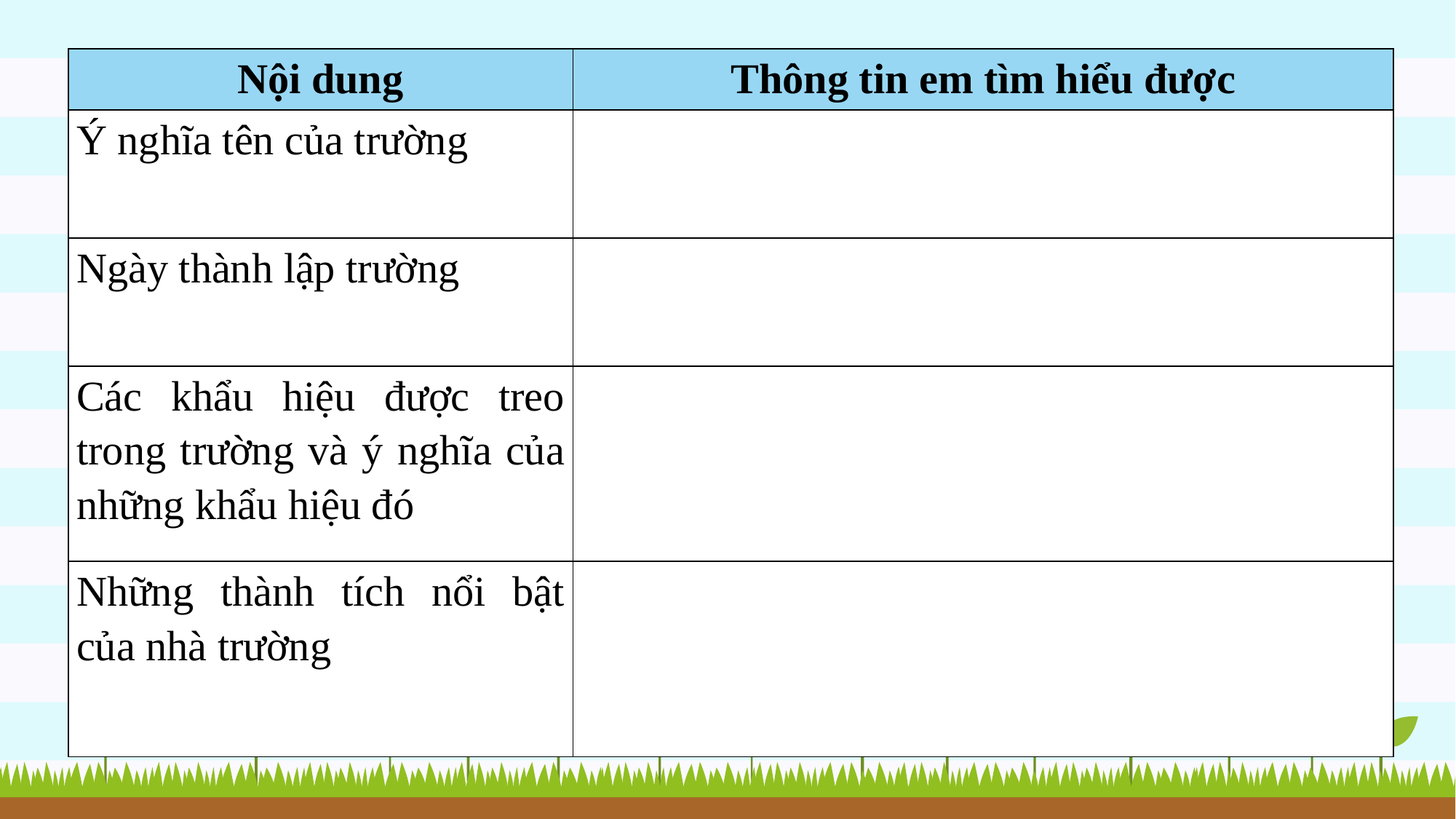

| Nội dung | Thông tin em tìm hiểu được |
| --- | --- |
| Ý nghĩa tên của trường |  |
| Ngày thành lập trường |  |
| Các khẩu hiệu được treo trong trường và ý nghĩa của những khẩu hiệu đó |  |
| Những thành tích nổi bật của nhà trường |  |